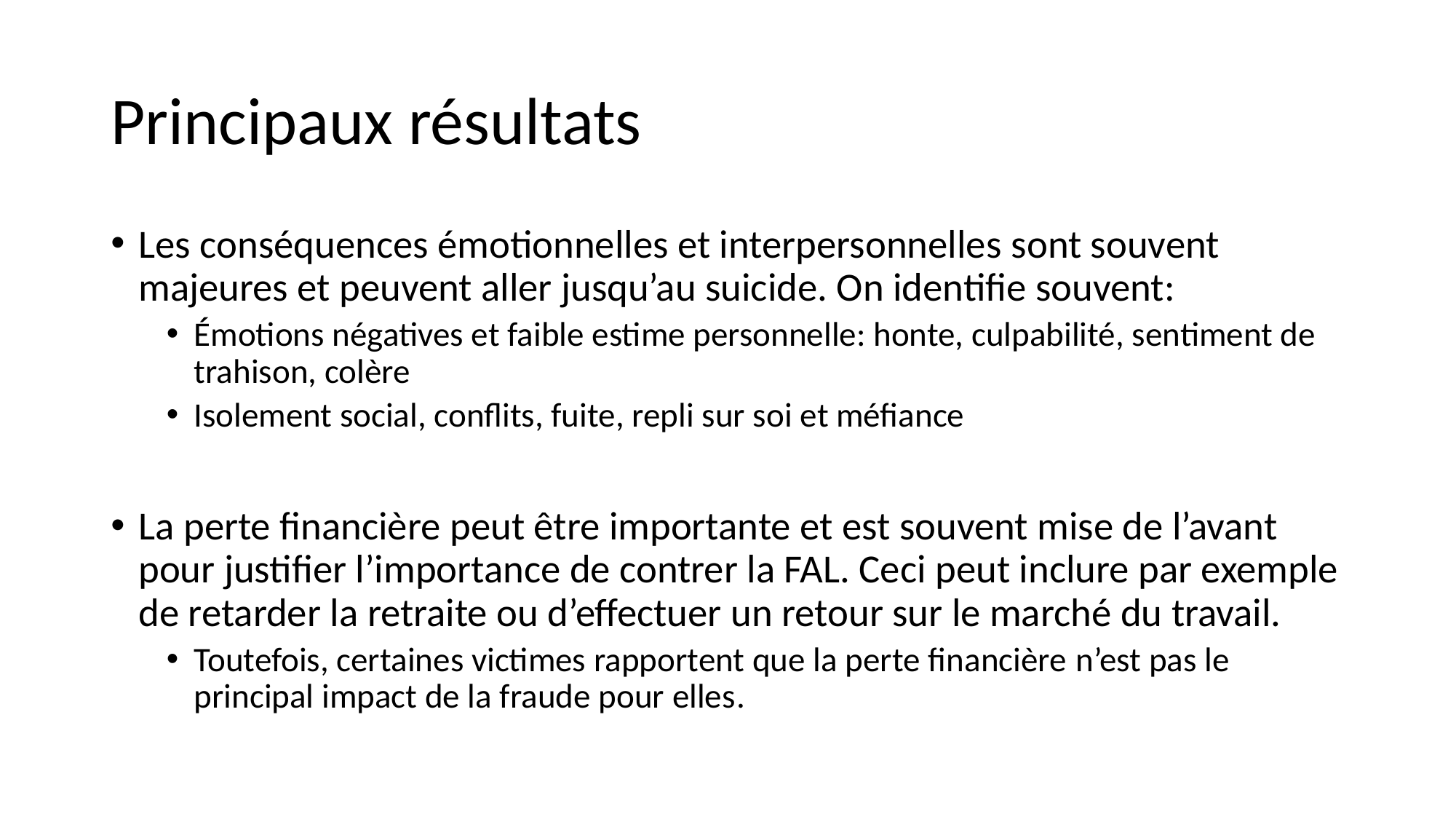

# Principaux résultats
Les conséquences émotionnelles et interpersonnelles sont souvent majeures et peuvent aller jusqu’au suicide. On identifie souvent:
Émotions négatives et faible estime personnelle: honte, culpabilité, sentiment de trahison, colère
Isolement social, conflits, fuite, repli sur soi et méfiance

La perte financière peut être importante et est souvent mise de l’avant pour justifier l’importance de contrer la FAL. Ceci peut inclure par exemple de retarder la retraite ou d’effectuer un retour sur le marché du travail.
Toutefois, certaines victimes rapportent que la perte financière n’est pas le principal impact de la fraude pour elles.